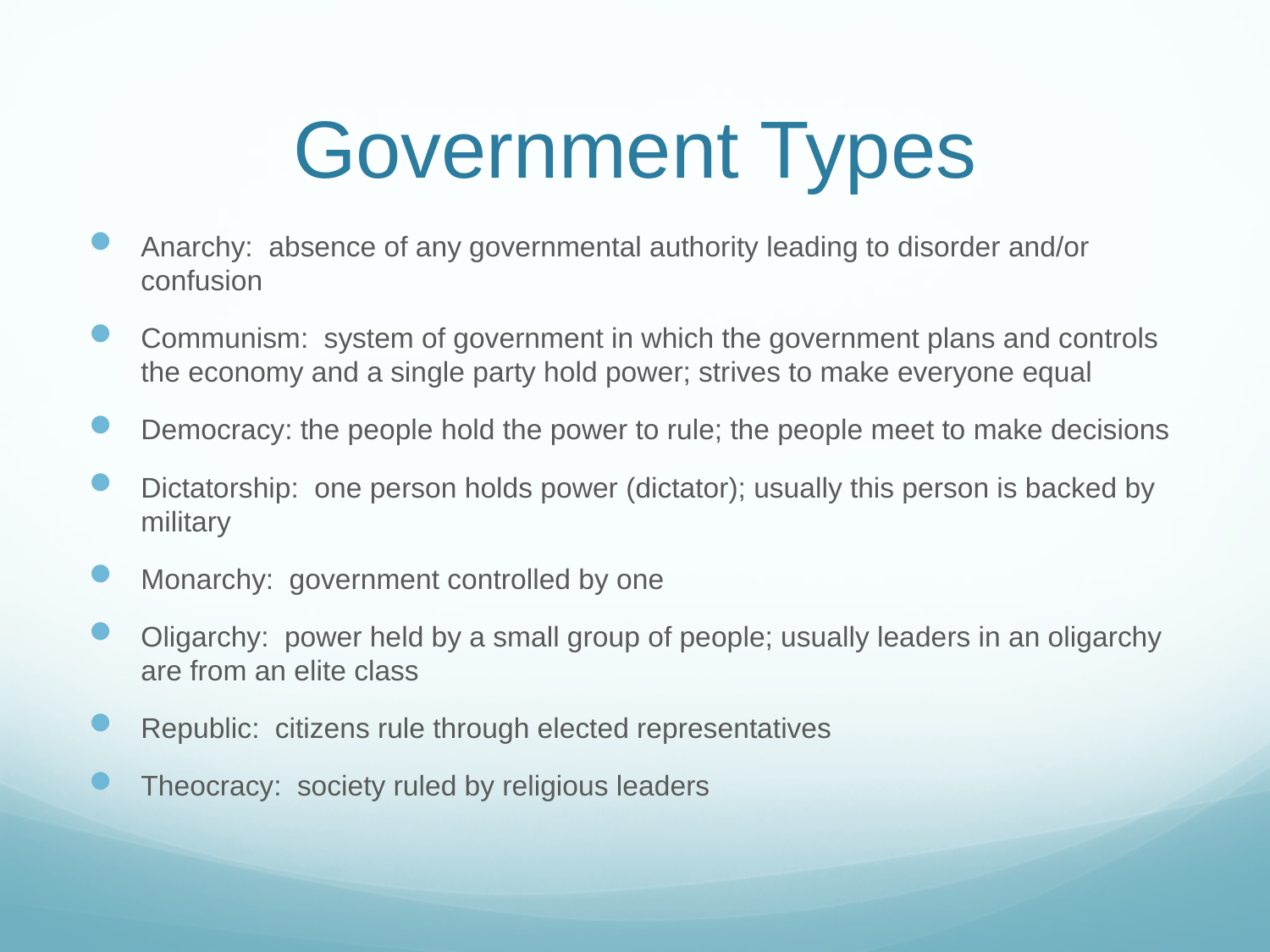

# Government Types
Anarchy:  absence of any governmental authority leading to disorder and/or confusion
Communism:  system of government in which the government plans and controls the economy and a single party hold power; strives to make everyone equal
Democracy: the people hold the power to rule; the people meet to make decisions
Dictatorship:  one person holds power (dictator); usually this person is backed by military
Monarchy:  government controlled by one
Oligarchy:  power held by a small group of people; usually leaders in an oligarchy are from an elite class
Republic:  citizens rule through elected representatives
Theocracy:  society ruled by religious leaders